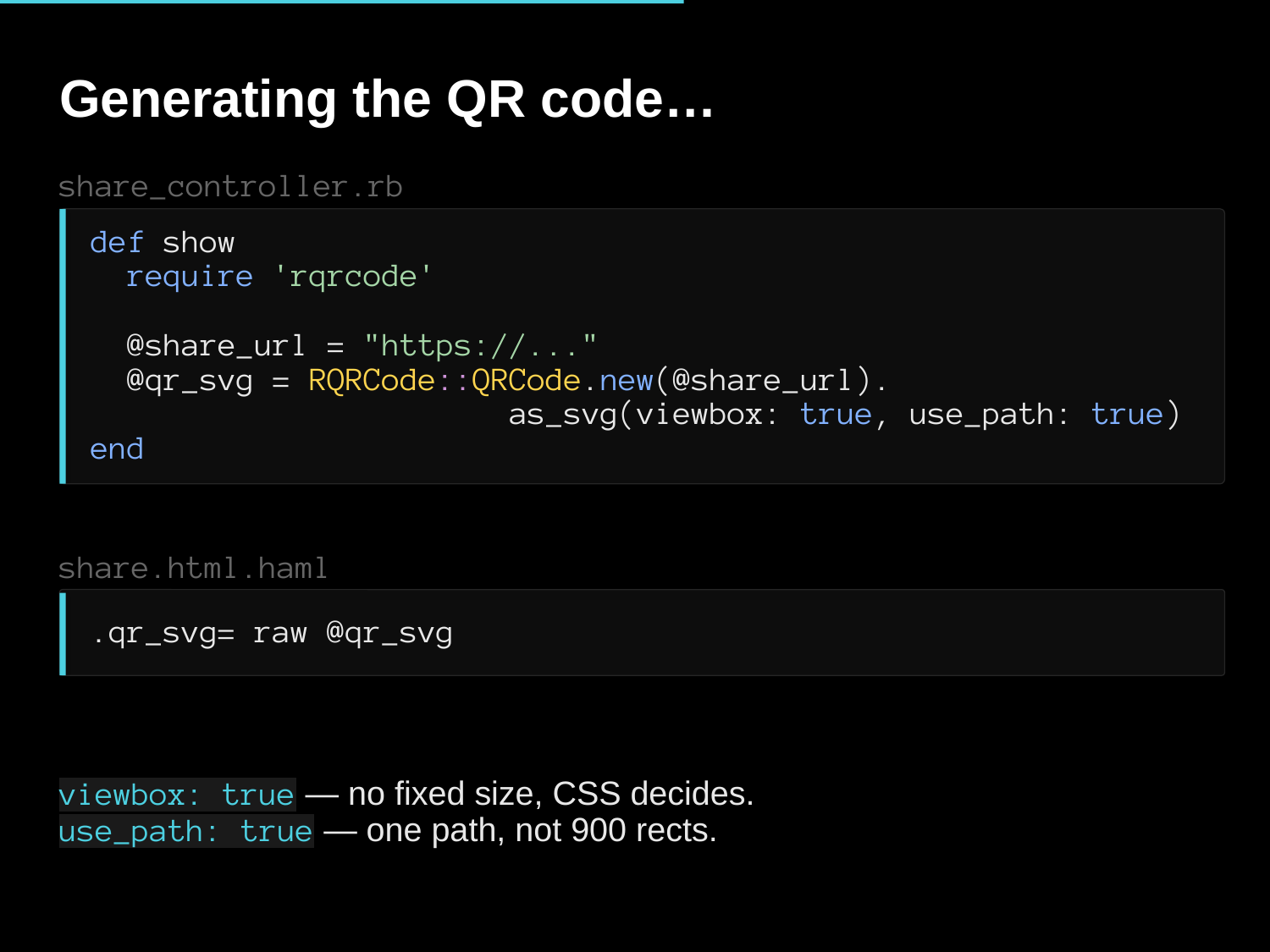

Generating the QR code…
share_controller.rb

def show
  require 'rqrcode'

  @share_url = "https://..."
  @qr_svg = RQRCode::QRCode.new(@share_url).
                       as_svg(viewbox: true, use_path: true)
end
share.html.haml

.qr_svg= raw @qr_svg
viewbox: true — no fixed size, CSS decides.
use_path: true — one path, not 900 rects.